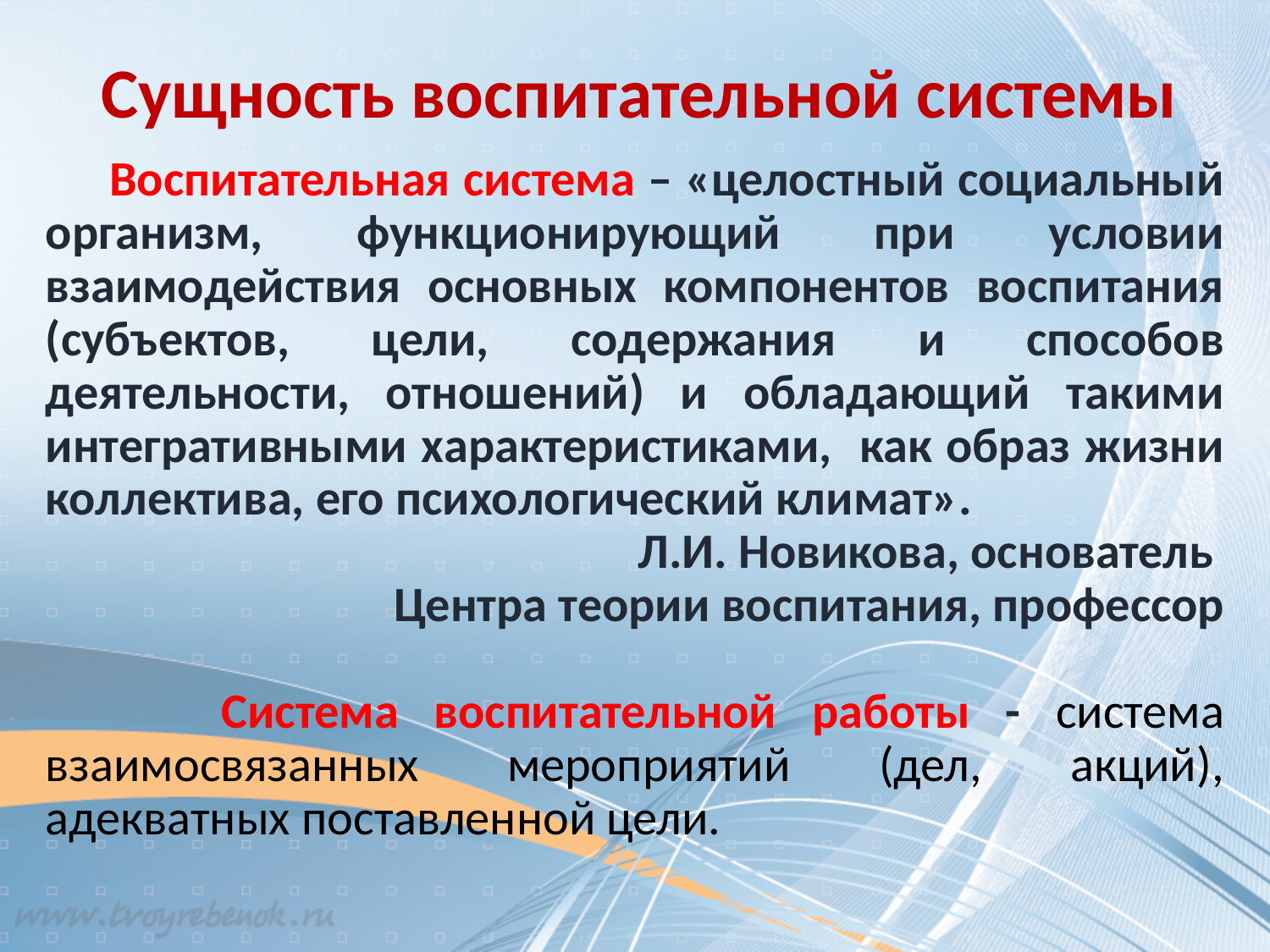

# Сущность воспитательной системы
     Воспитательная система – «целостный социальный организм, функционирующий при условии взаимодействия основных компонентов воспитания (субъектов, цели, содержания и способов деятельности, отношений) и обладающий такими интегративными характеристиками,  как образ жизни коллектива, его психологический климат».
Л.И. Новикова, основатель
Центра теории воспитания, профессор

     Система воспитательной работы - система взаимосвязанных мероприятий (дел, акций), адекватных поставленной цели.